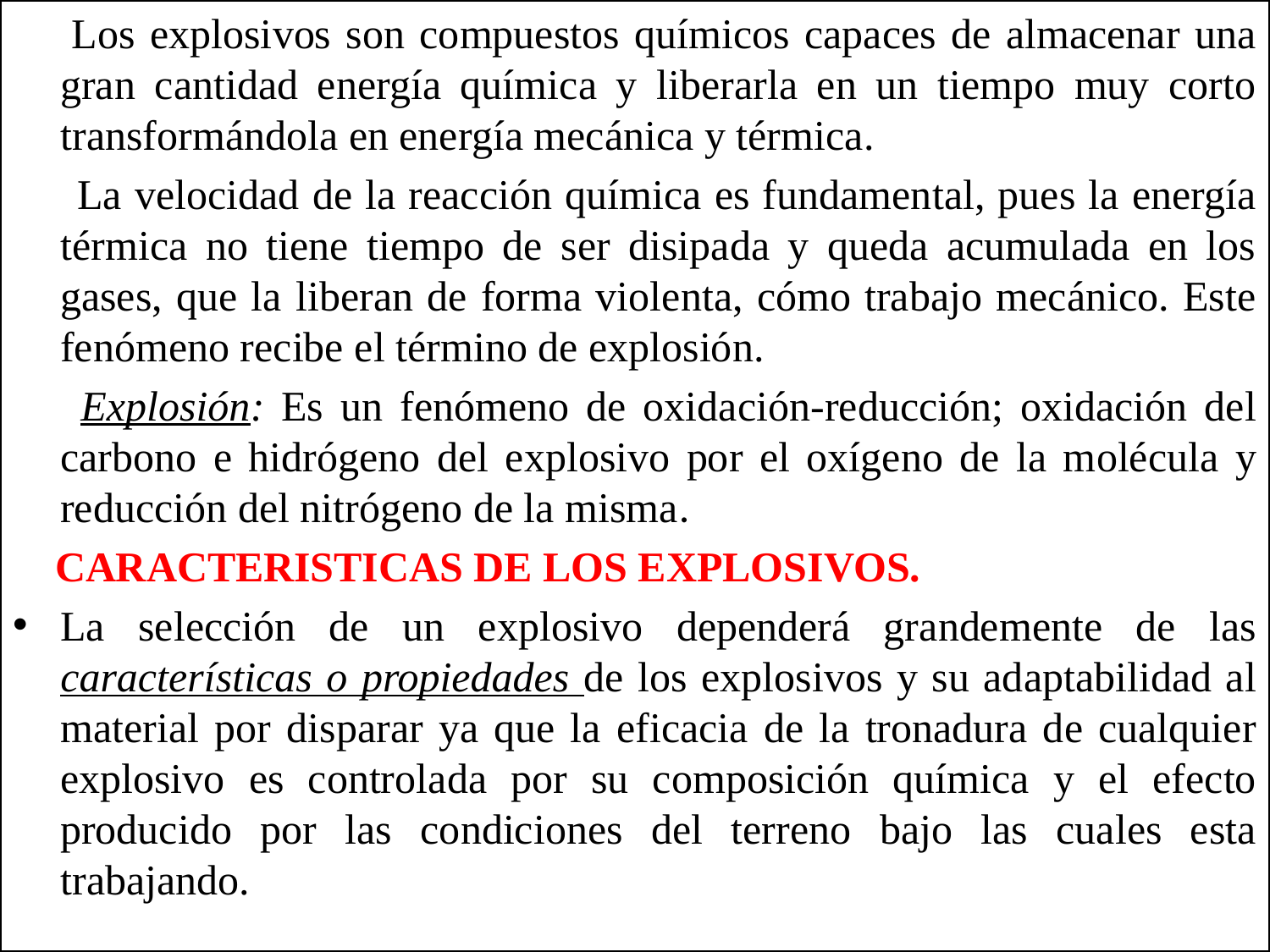

Los explosivos son compuestos químicos capaces de almacenar una gran cantidad energía química y liberarla en un tiempo muy corto transformándola en energía mecánica y térmica.
     La velocidad de la reacción química es fundamental, pues la energía térmica no tiene tiempo de ser disipada y queda acumulada en los gases, que la liberan de forma violenta, cómo trabajo mecánico. Este fenómeno recibe el término de explosión.
    Explosión: Es un fenómeno de oxidación-reducción; oxidación del carbono e hidrógeno del explosivo por el oxígeno de la molécula y reducción del nitrógeno de la misma.
    CARACTERISTICAS DE LOS EXPLOSIVOS.
La selección de un explosivo dependerá grandemente de las características o propiedades de los explosivos y su adaptabilidad al material por disparar ya que la eficacia de la tronadura de cualquier explosivo es controlada por su composición química y el efecto producido por las condiciones del terreno bajo las cuales esta trabajando.